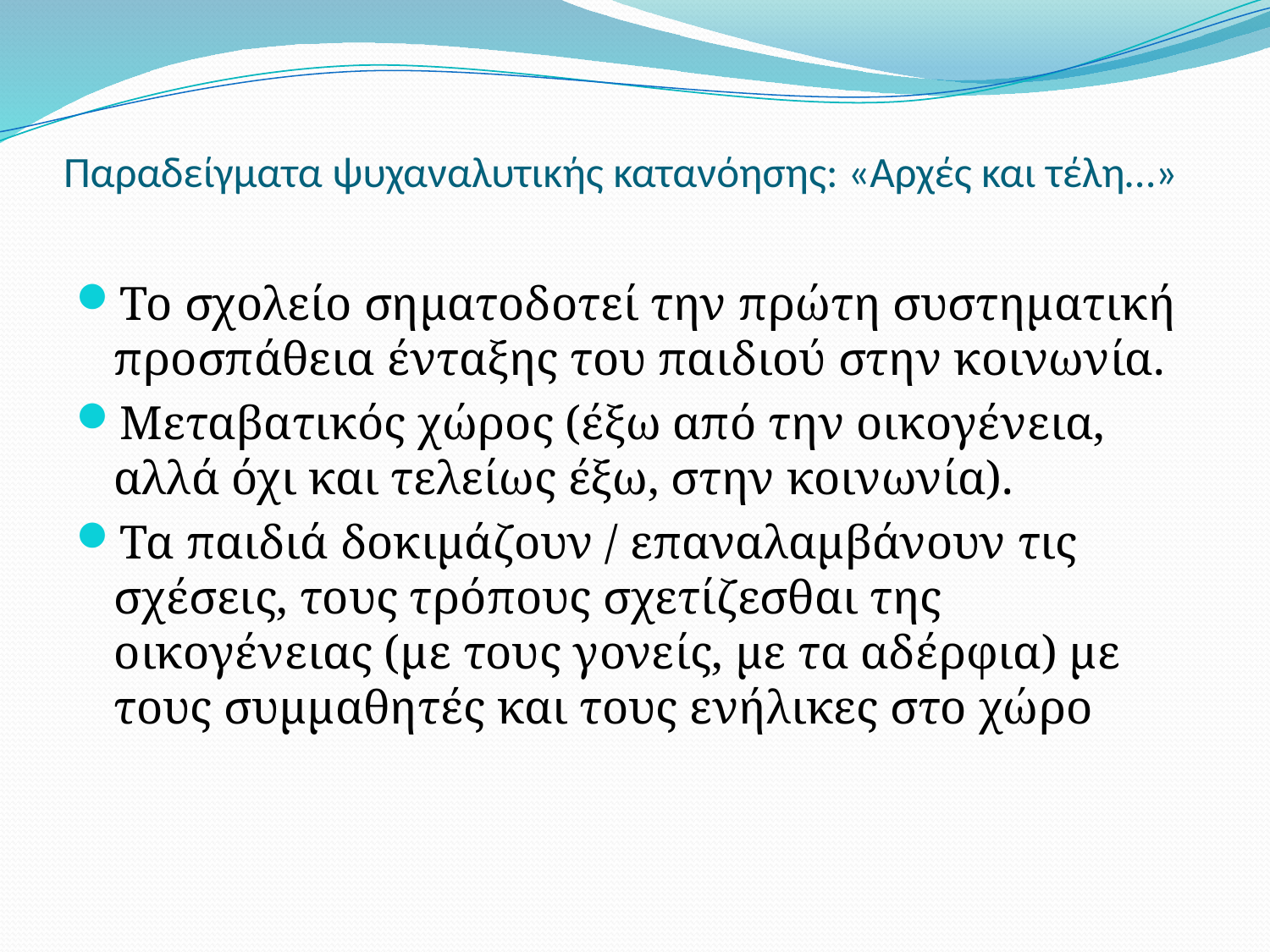

# Παραδείγματα ψυχαναλυτικής κατανόησης: «Αρχές και τέλη…»
Το σχολείο σηματοδοτεί την πρώτη συστηματική προσπάθεια ένταξης του παιδιού στην κοινωνία.
Μεταβατικός χώρος (έξω από την οικογένεια, αλλά όχι και τελείως έξω, στην κοινωνία).
Τα παιδιά δοκιμάζουν / επαναλαμβάνουν τις σχέσεις, τους τρόπους σχετίζεσθαι της οικογένειας (με τους γονείς, με τα αδέρφια) με τους συμμαθητές και τους ενήλικες στο χώρο